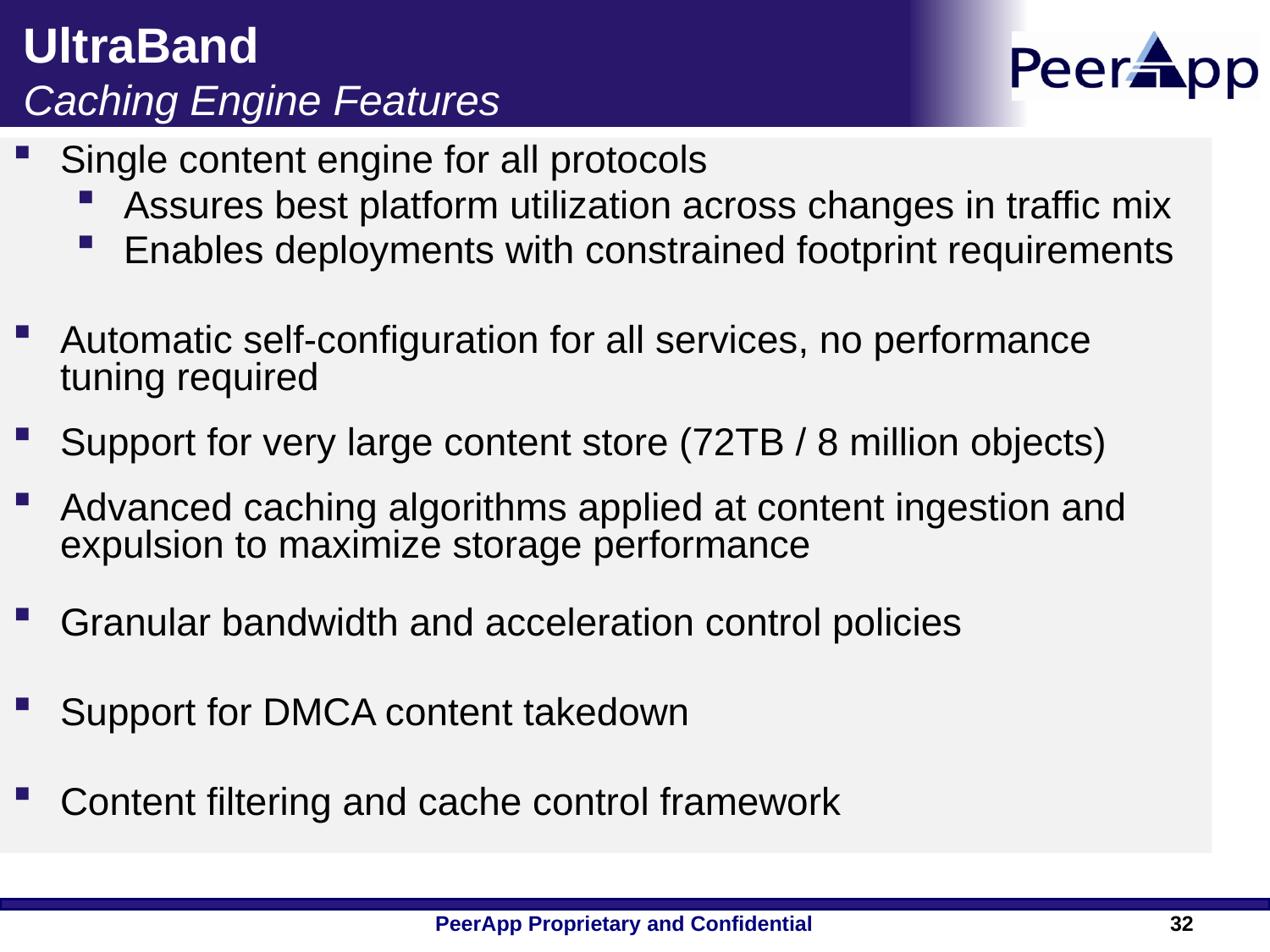

# UltraBand Caching Engine Features
Single content engine for all protocols
Assures best platform utilization across changes in traffic mix
Enables deployments with constrained footprint requirements

Automatic self-configuration for all services, no performance tuning required

Support for very large content store (72TB / 8 million objects)

Advanced caching algorithms applied at content ingestion and expulsion to maximize storage performance

Granular bandwidth and acceleration control policies

Support for DMCA content takedown

Content filtering and cache control framework
PeerApp Proprietary and Confidential
32